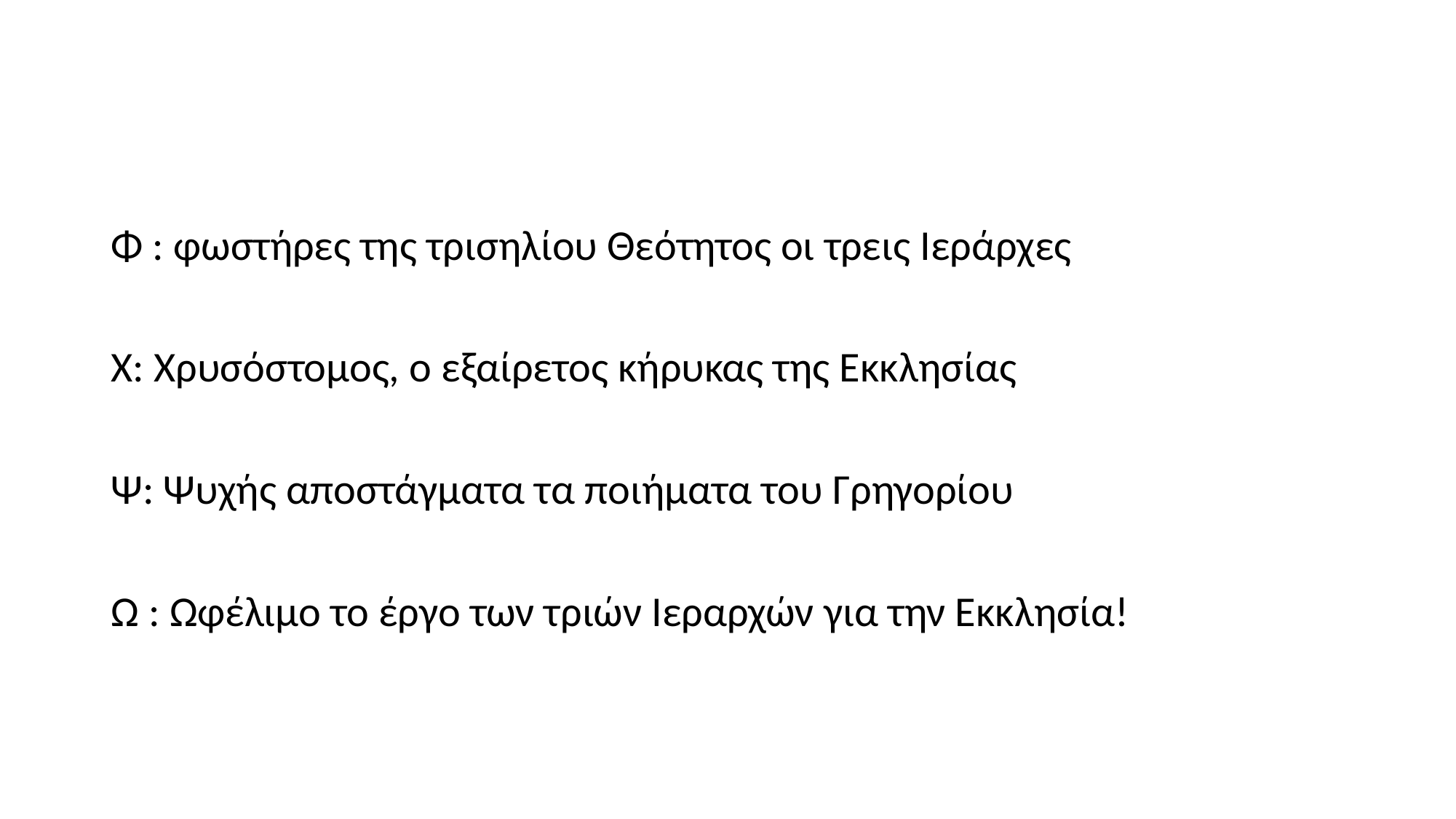

Φ : φωστήρες της τρισηλίου Θεότητος οι τρεις Ιεράρχες

Χ: Χρυσόστομος, ο εξαίρετος κήρυκας της Εκκλησίας

Ψ: Ψυχής αποστάγματα τα ποιήματα του Γρηγορίου

Ω : Ωφέλιμο το έργο των τριών Ιεραρχών για την Εκκλησία!